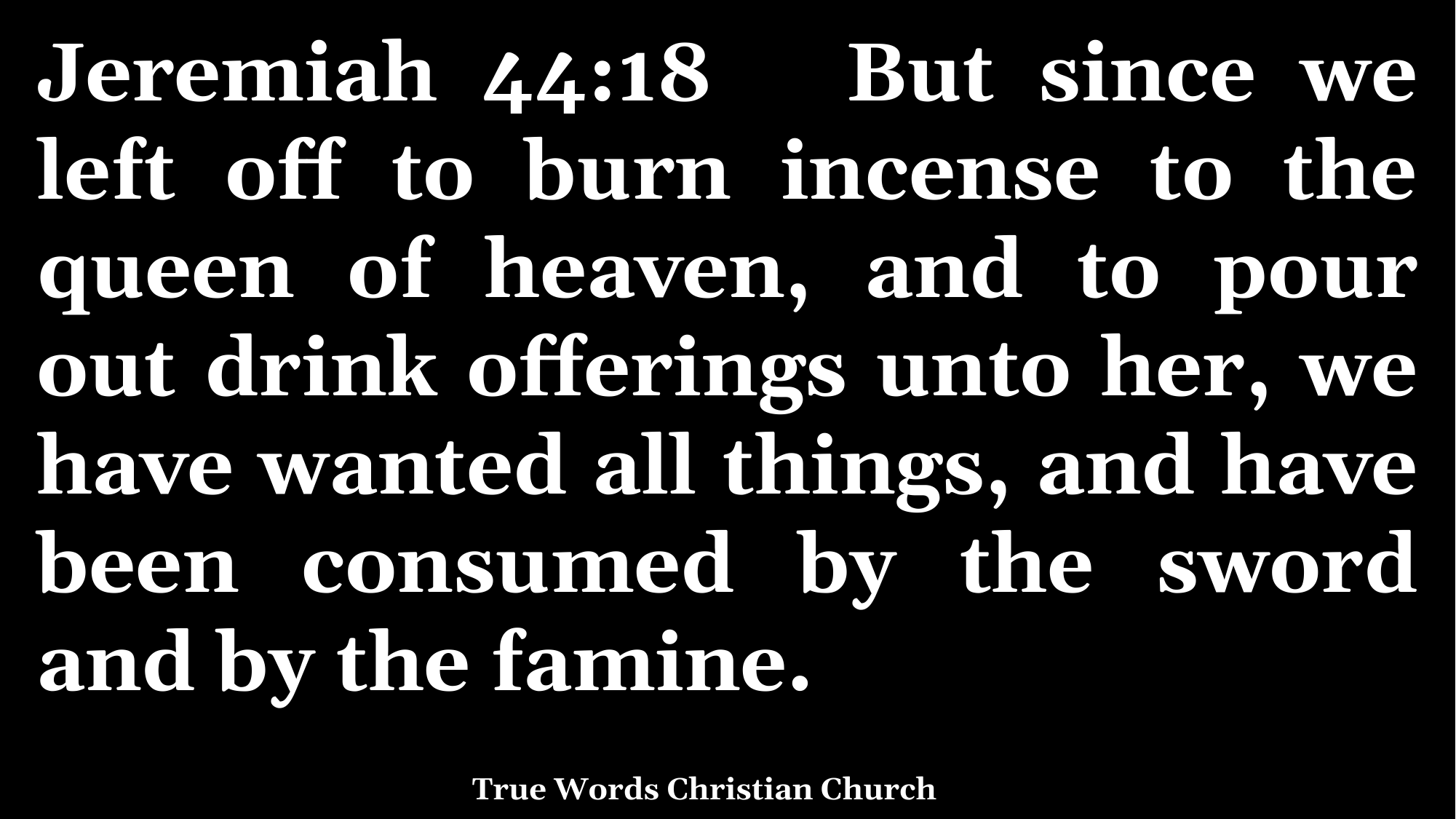

Jeremiah 44:18   But since we left off to burn incense to the queen of heaven, and to pour out drink offerings unto her, we have wanted all things, and have been consumed by the sword and by the famine.
True Words Christian Church